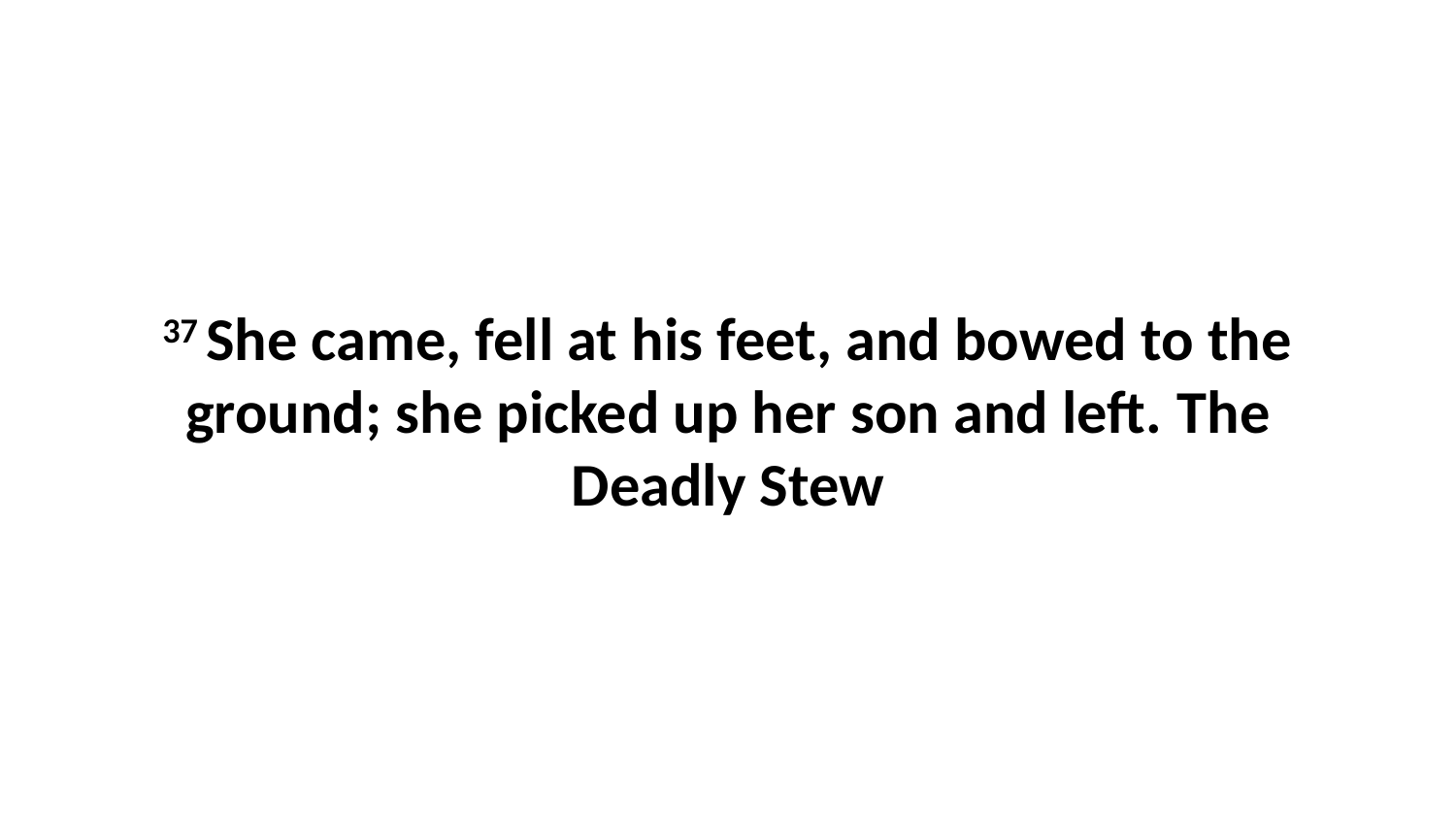

37 She came, fell at his feet, and bowed to the ground; she picked up her son and left. The Deadly Stew